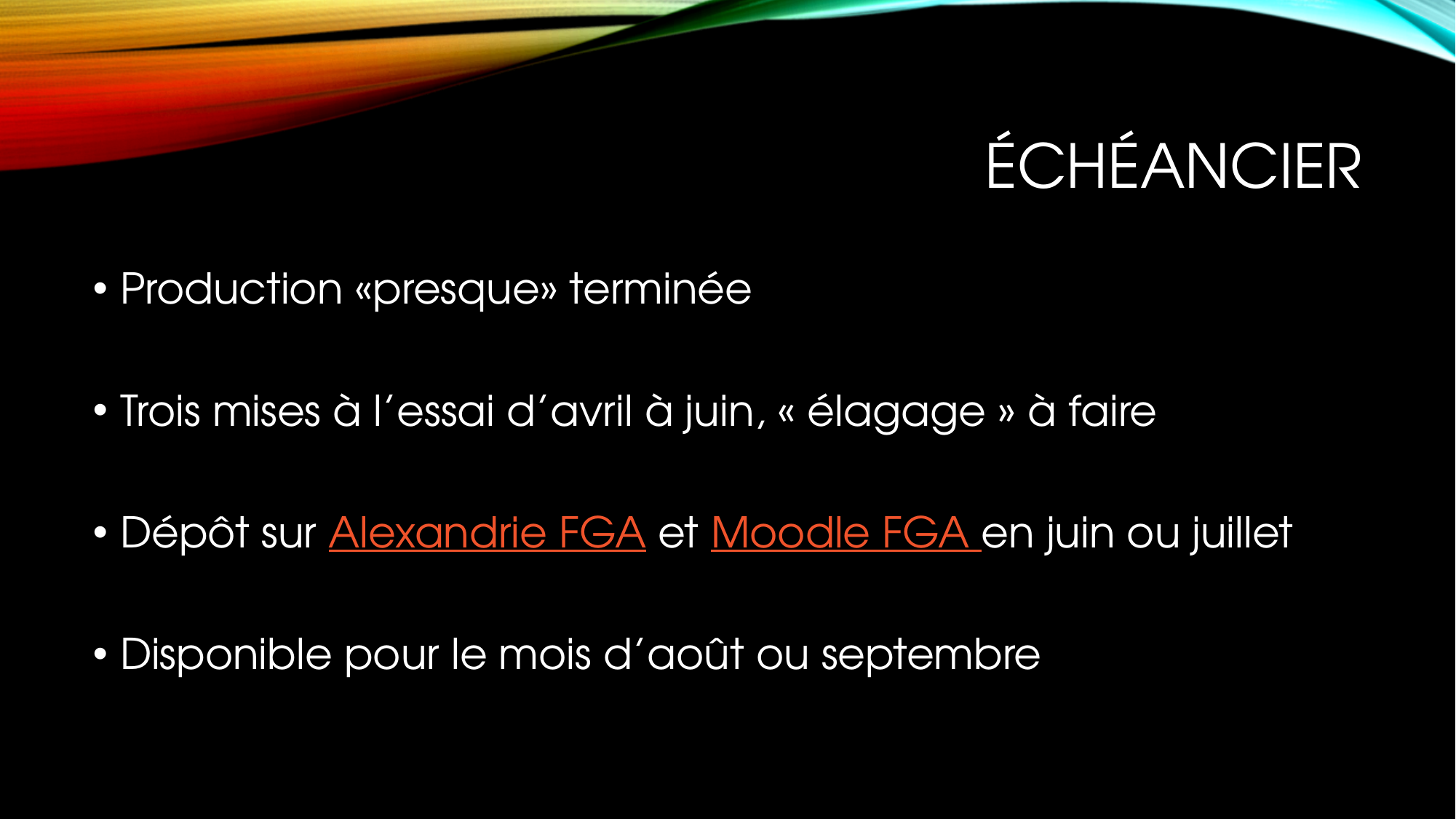

# Échéancier
Production «presque» terminée

Trois mises à l’essai d’avril à juin, « élagage » à faire

Dépôt sur Alexandrie FGA et Moodle FGA en juin ou juillet

Disponible pour le mois d’août ou septembre